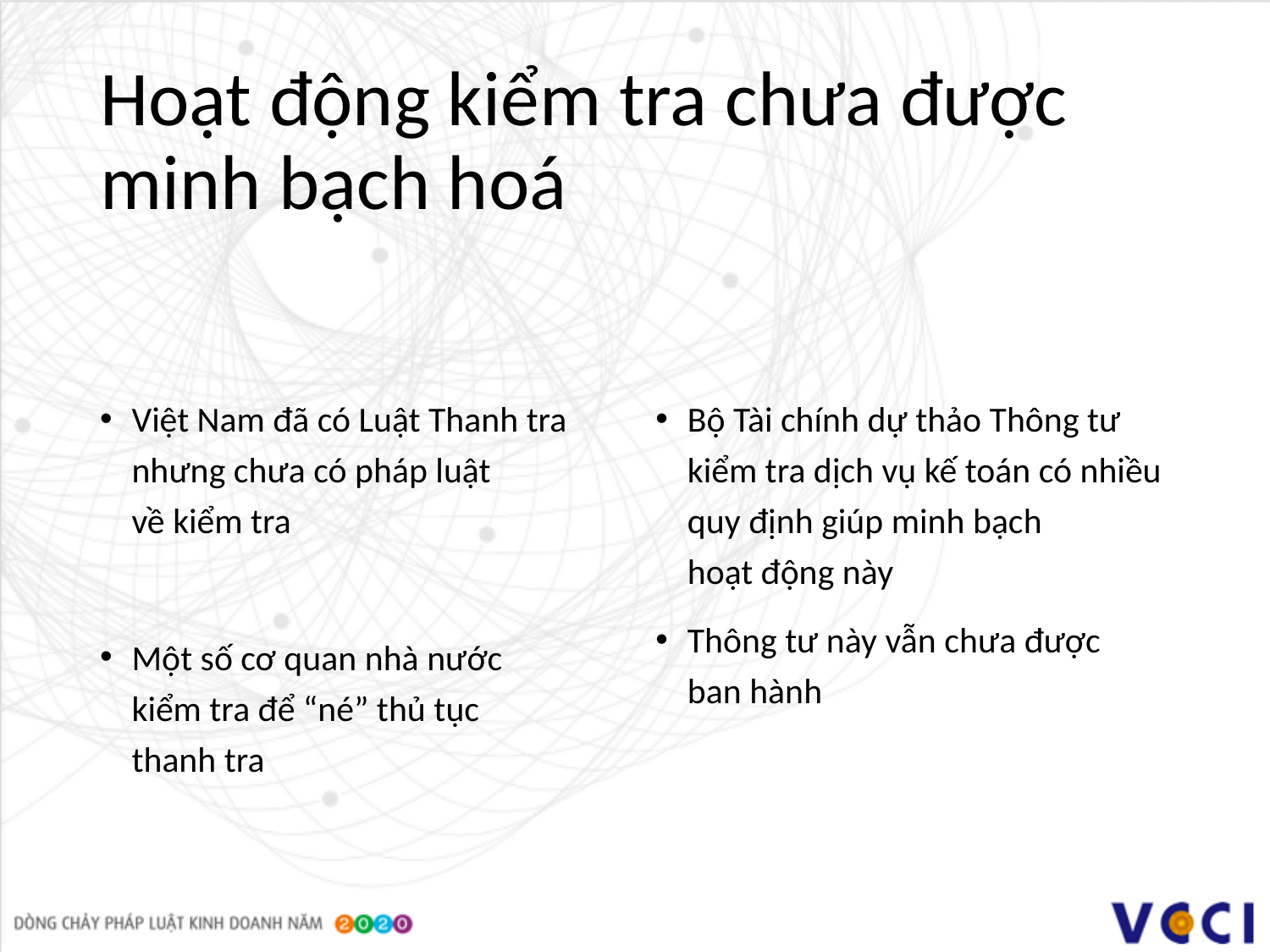

# Hoạt động kiểm tra chưa được minh bạch hoá

Việt Nam đã có Luật Thanh tra nhưng chưa có pháp luật
về kiểm tra

Một số cơ quan nhà nước
kiểm tra để “né” thủ tục
thanh tra

Bộ Tài chính dự thảo Thông tư kiểm tra dịch vụ kế toán có nhiều quy định giúp minh bạch
hoạt động này
Thông tư này vẫn chưa được
ban hành